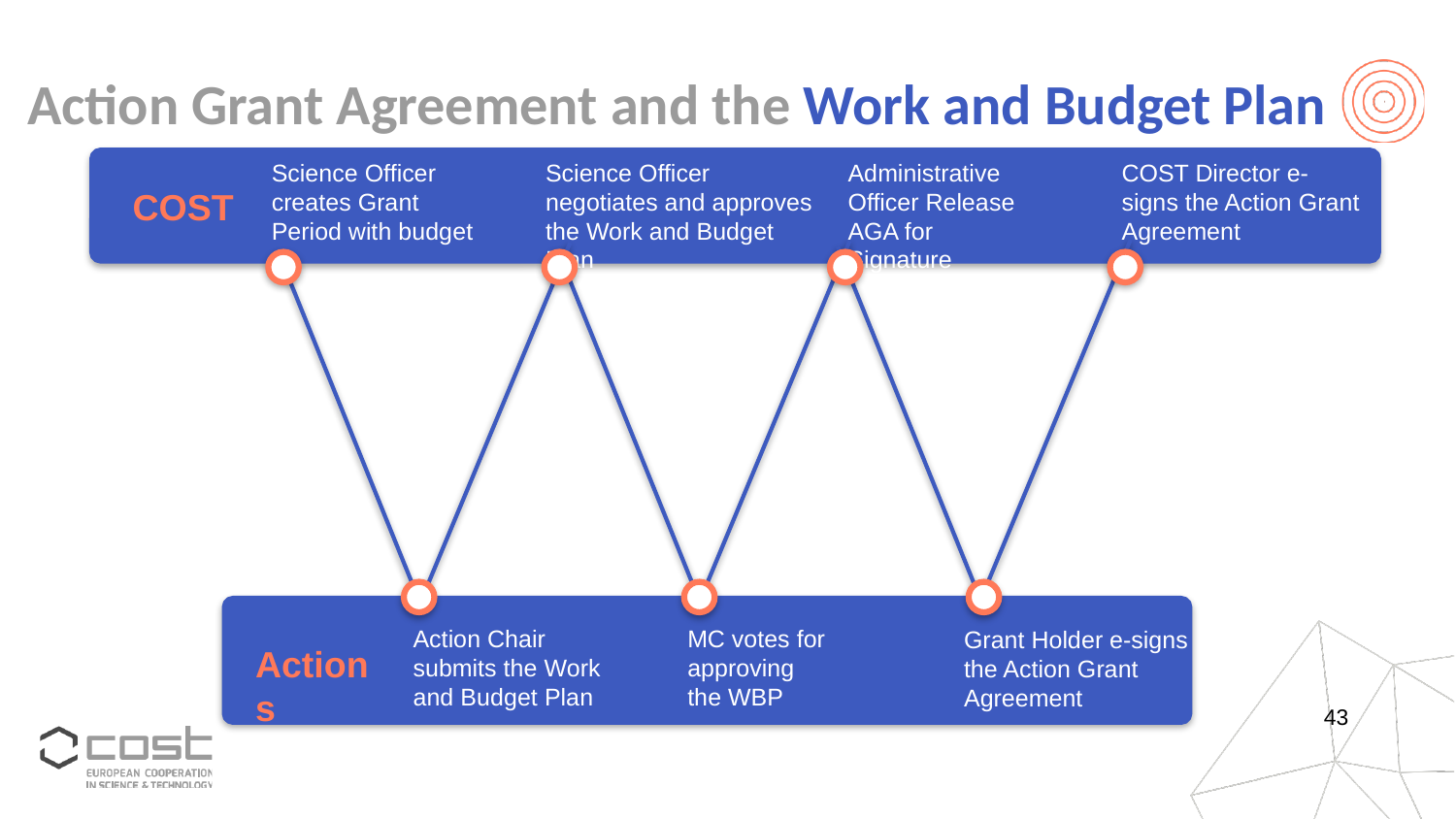

Action Grant Agreement and the Work and Budget Plan

Science Officer creates Grant Period with budget
Science Officer negotiates and approves the Work and Budget Plan
Administrative Officer Release AGA for Signature
COST Director e-signs the Action Grant Agreement
COST

Action Chair submits the Work and Budget Plan
MC votes for approving the WBP
Grant Holder e-signs the Action Grant Agreement
Actions